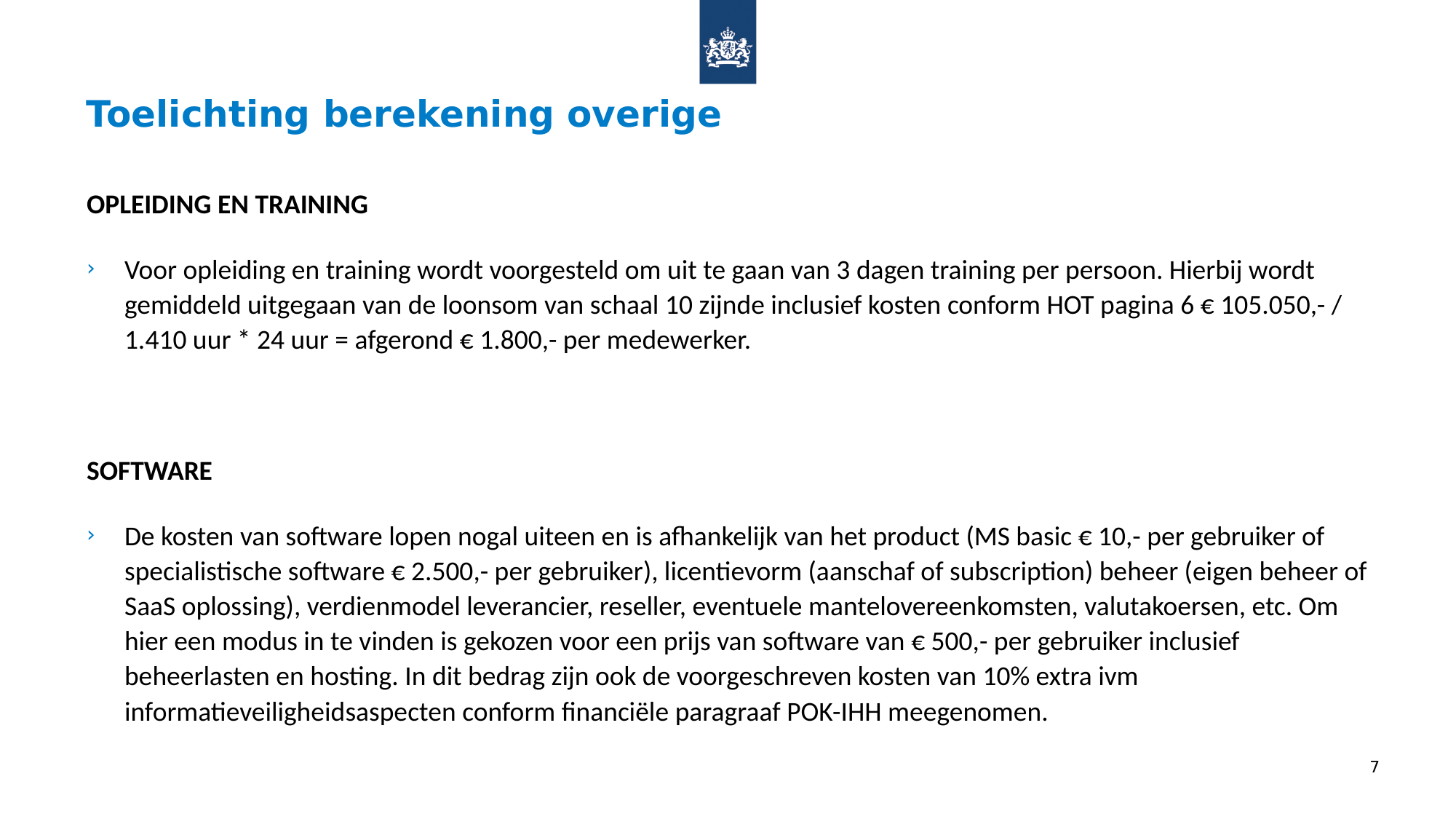

# Toelichting berekening overige
OPLEIDING EN TRAINING
Voor opleiding en training wordt voorgesteld om uit te gaan van 3 dagen training per persoon. Hierbij wordt gemiddeld uitgegaan van de loonsom van schaal 10 zijnde inclusief kosten conform HOT pagina 6 € 105.050,- / 1.410 uur * 24 uur = afgerond € 1.800,- per medewerker.

SOFTWARE
De kosten van software lopen nogal uiteen en is afhankelijk van het product (MS basic € 10,- per gebruiker of specialistische software € 2.500,- per gebruiker), licentievorm (aanschaf of subscription) beheer (eigen beheer of SaaS oplossing), verdienmodel leverancier, reseller, eventuele mantelovereenkomsten, valutakoersen, etc. Om hier een modus in te vinden is gekozen voor een prijs van software van € 500,- per gebruiker inclusief beheerlasten en hosting. In dit bedrag zijn ook de voorgeschreven kosten van 10% extra ivm informatieveiligheidsaspecten conform financiële paragraaf POK-IHH meegenomen.

7